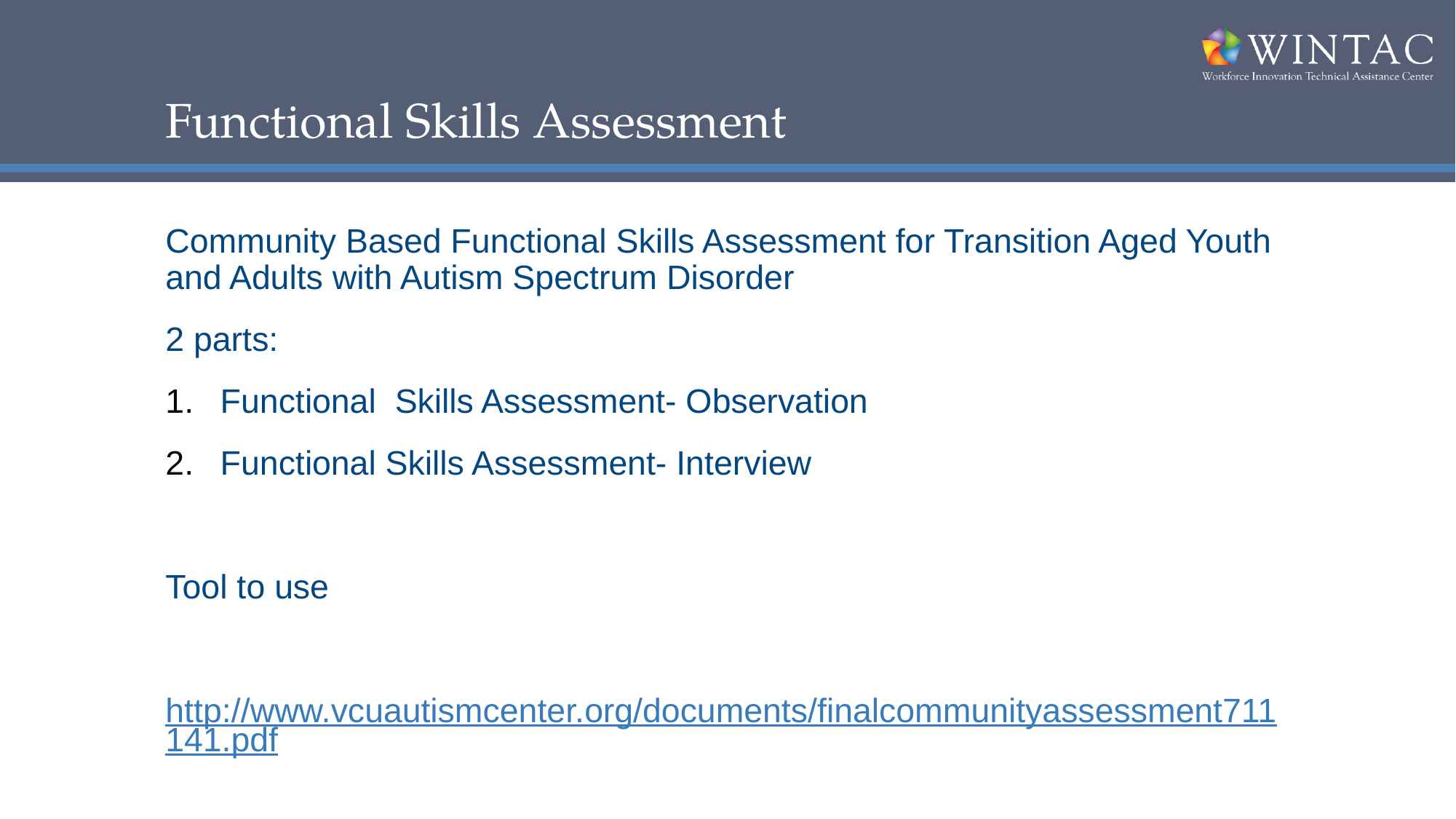

# Functional Skills Assessment
Community Based Functional Skills Assessment for Transition Aged Youth and Adults with Autism Spectrum Disorder
2 parts:
Functional  Skills Assessment- Observation
Functional Skills Assessment- Interview

Tool to use

http://www.vcuautismcenter.org/documents/finalcommunityassessment711141.pdf